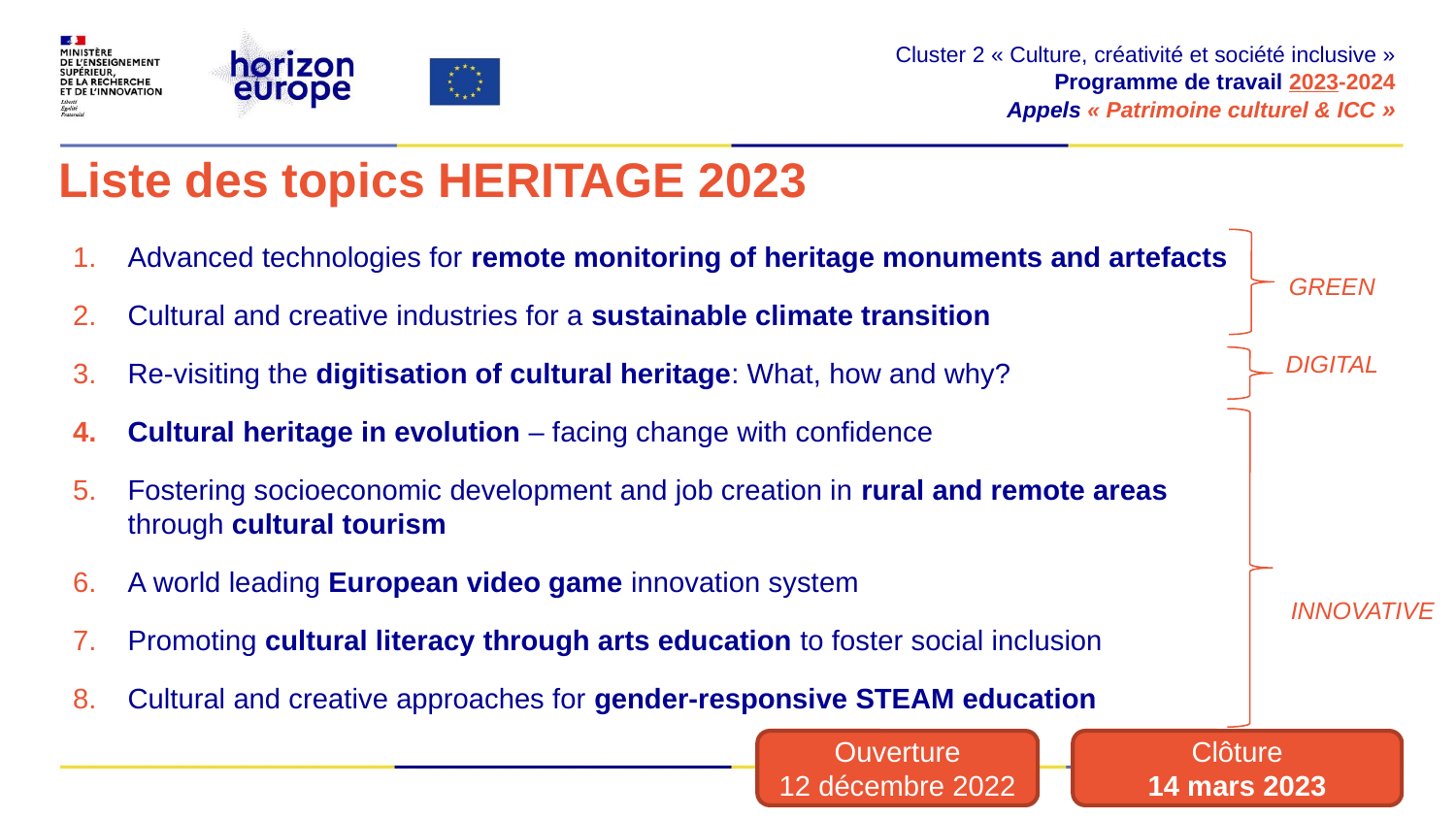

Cluster 2 « Culture, créativité et société inclusive »
Programme de travail 2023-2024
Appels « Patrimoine culturel & ICC »
# Liste des topics HERITAGE 2023

Advanced technologies for remote monitoring of heritage monuments and artefacts
Cultural and creative industries for a sustainable climate transition
Re-visiting the digitisation of cultural heritage: What, how and why?
Cultural heritage in evolution – facing change with confidence
Fostering socioeconomic development and job creation in rural and remote areas through cultural tourism
A world leading European video game innovation system
Promoting cultural literacy through arts education to foster social inclusion
Cultural and creative approaches for gender-responsive STEAM education
GREEN
DIGITAL

INNOVATIVE
Ouverture
12 décembre 2022
Clôture
14 mars 2023